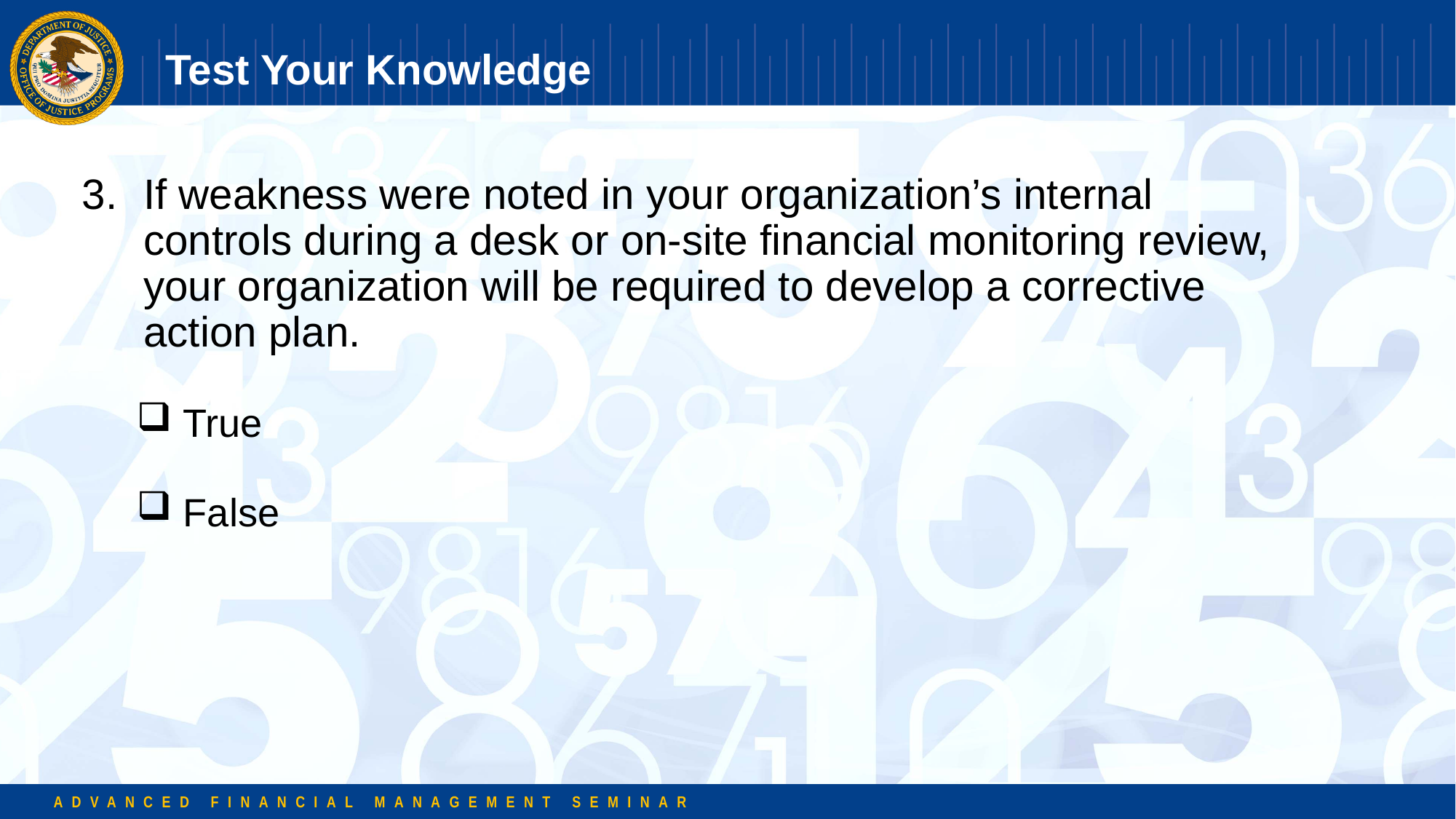

# Test Your Knowledge
If weakness were noted in your organization’s internal controls during a desk or on-site financial monitoring review, your organization will be required to develop a corrective action plan.
 True
 False